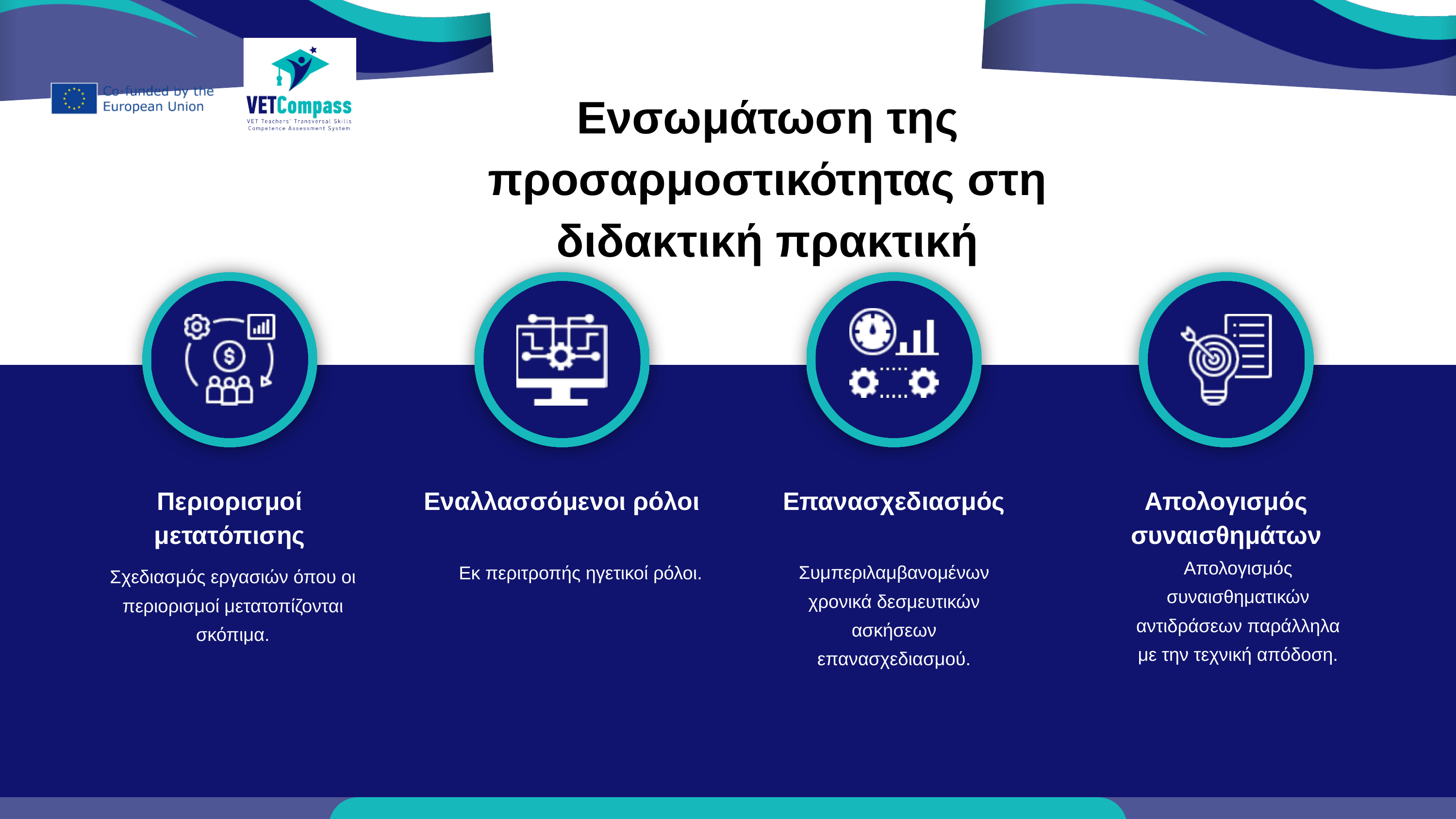

Ενσωμάτωση της προσαρμοστικότητας στη διδακτική πρακτική

Περιορισμοί μετατόπισης
Εναλλασσόμενοι ρόλοι
Επανασχεδιασμός
Απολογισμός συναισθημάτων
Απολογισμός συναισθηματικών αντιδράσεων παράλληλα με την τεχνική απόδοση.
Συμπεριλαμβανομένων χρονικά δεσμευτικών ασκήσεων επανασχεδιασμού.
Εκ περιτροπής ηγετικοί ρόλοι.
Σχεδιασμός εργασιών όπου οι περιορισμοί μετατοπίζονται σκόπιμα.